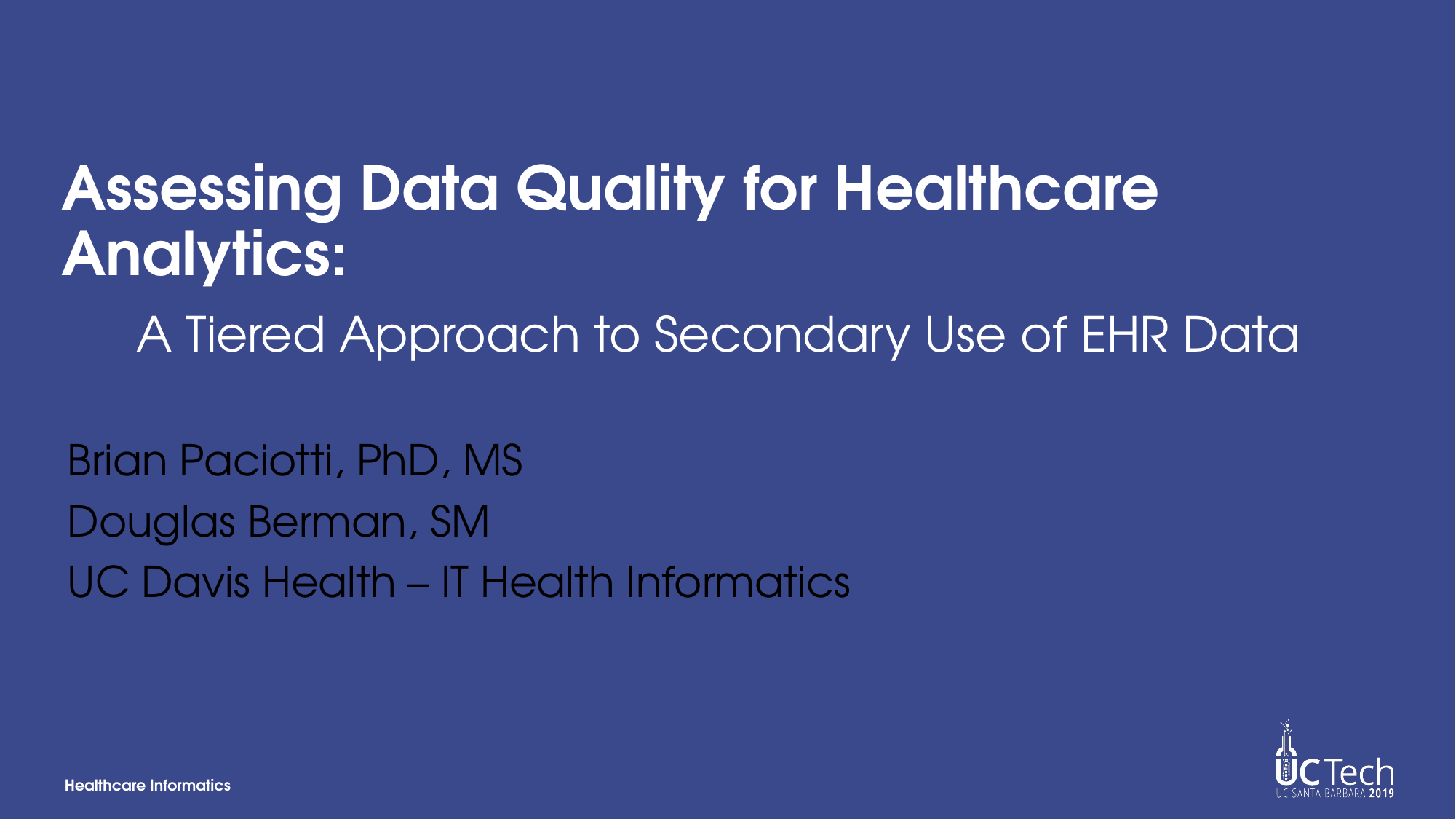

# Assessing Data Quality for Healthcare Analytics:
A Tiered Approach to Secondary Use of EHR Data

Brian Paciotti, PhD, MS
Douglas Berman, SM
UC Davis Health – IT Health Informatics

Healthcare Informatics